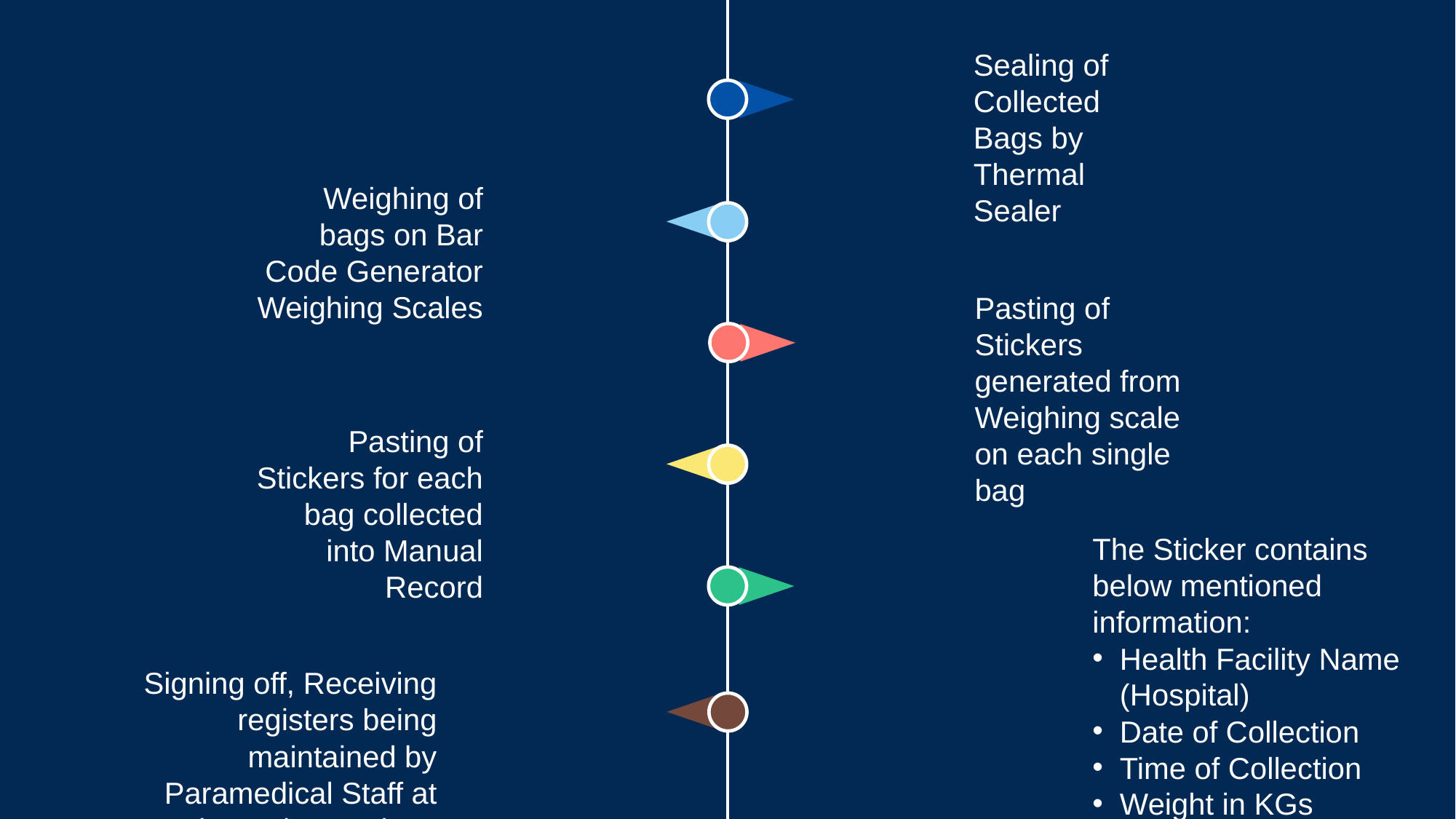

Sealing of Collected Bags by Thermal Sealer

Weighing of bags on Bar Code Generator Weighing Scales

Pasting of Stickers generated from Weighing scale on each single bag

Pasting of Stickers for each bag collected into Manual Record

The Sticker contains below mentioned information:
Health Facility Name (Hospital)
Date of Collection
Time of Collection
Weight in KGs

Signing off, Receiving registers being maintained by Paramedical Staff at each nursing stations